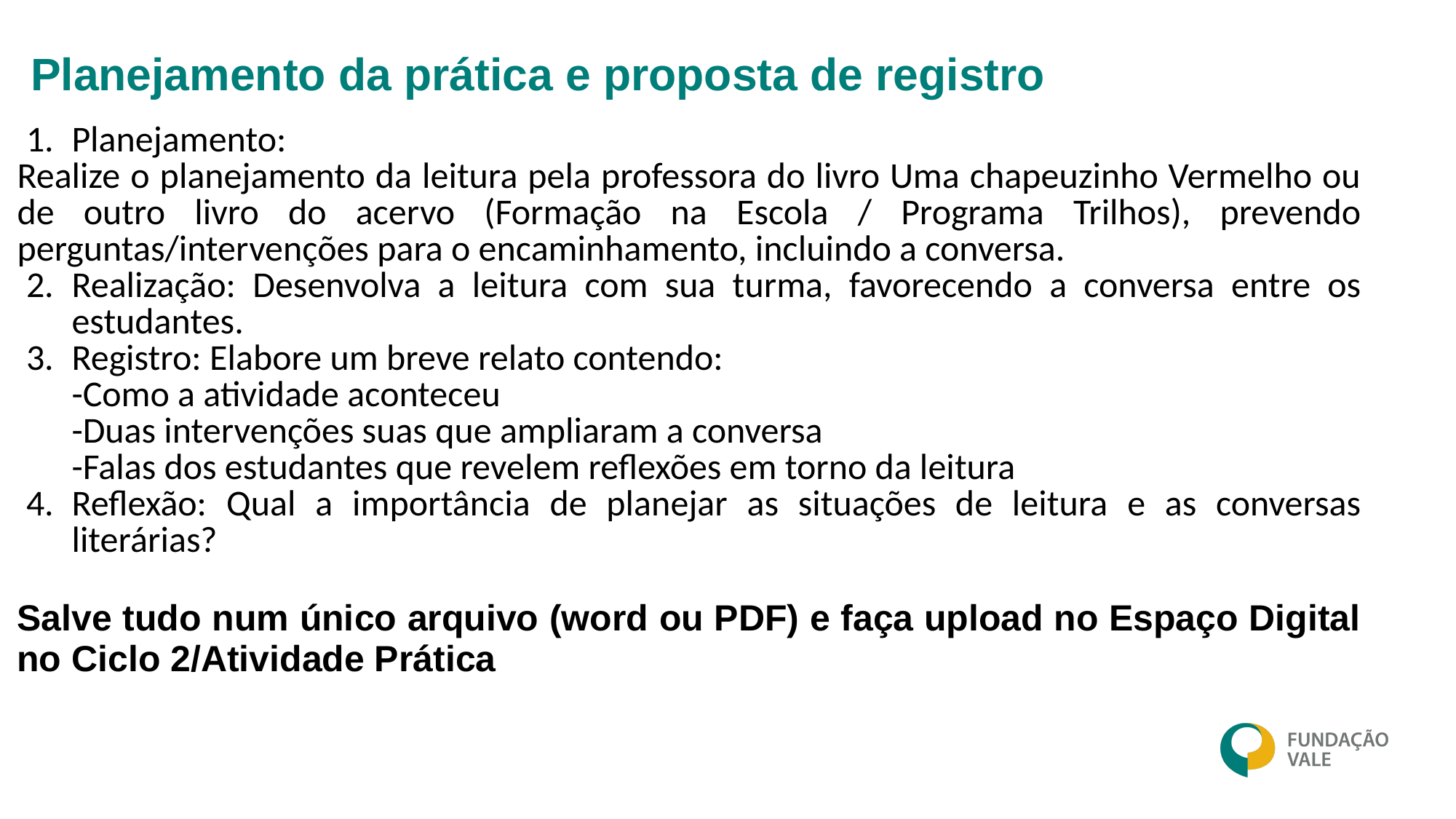

# Planejamento da prática e proposta de registro
| Planejamento: Realize o planejamento da leitura pela professora do livro Uma chapeuzinho Vermelho ou de outro livro do acervo (Formação na Escola / Programa Trilhos), prevendo perguntas/intervenções para o encaminhamento, incluindo a conversa. Realização: Desenvolva a leitura com sua turma, favorecendo a conversa entre os estudantes. Registro: Elabore um breve relato contendo: -Como a atividade aconteceu -Duas intervenções suas que ampliaram a conversa -Falas dos estudantes que revelem reflexões em torno da leitura Reflexão: Qual a importância de planejar as situações de leitura e as conversas literárias? Salve tudo num único arquivo (word ou PDF) e faça upload no Espaço Digital no Ciclo 2/Atividade Prática |
| --- |